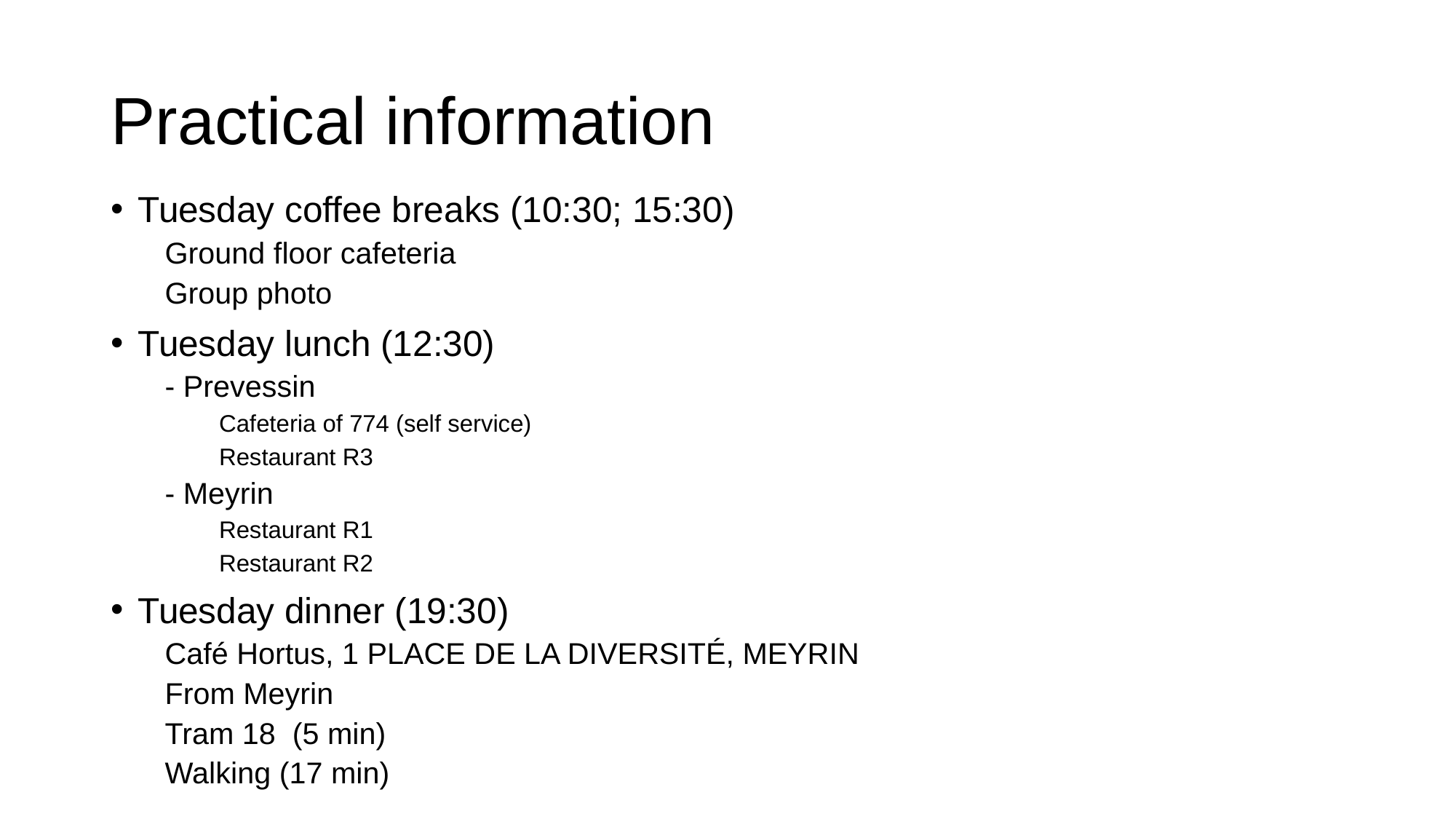

# Practical information
Tuesday coffee breaks (10:30; 15:30)
Ground floor cafeteria
Group photo
Tuesday lunch (12:30)
- Prevessin
Cafeteria of 774 (self service)
Restaurant R3
- Meyrin
Restaurant R1
Restaurant R2
Tuesday dinner (19:30)
Café Hortus, 1 PLACE DE LA DIVERSITÉ, MEYRIN
From Meyrin
	Tram 18  (5 min)
	Walking (17 min)